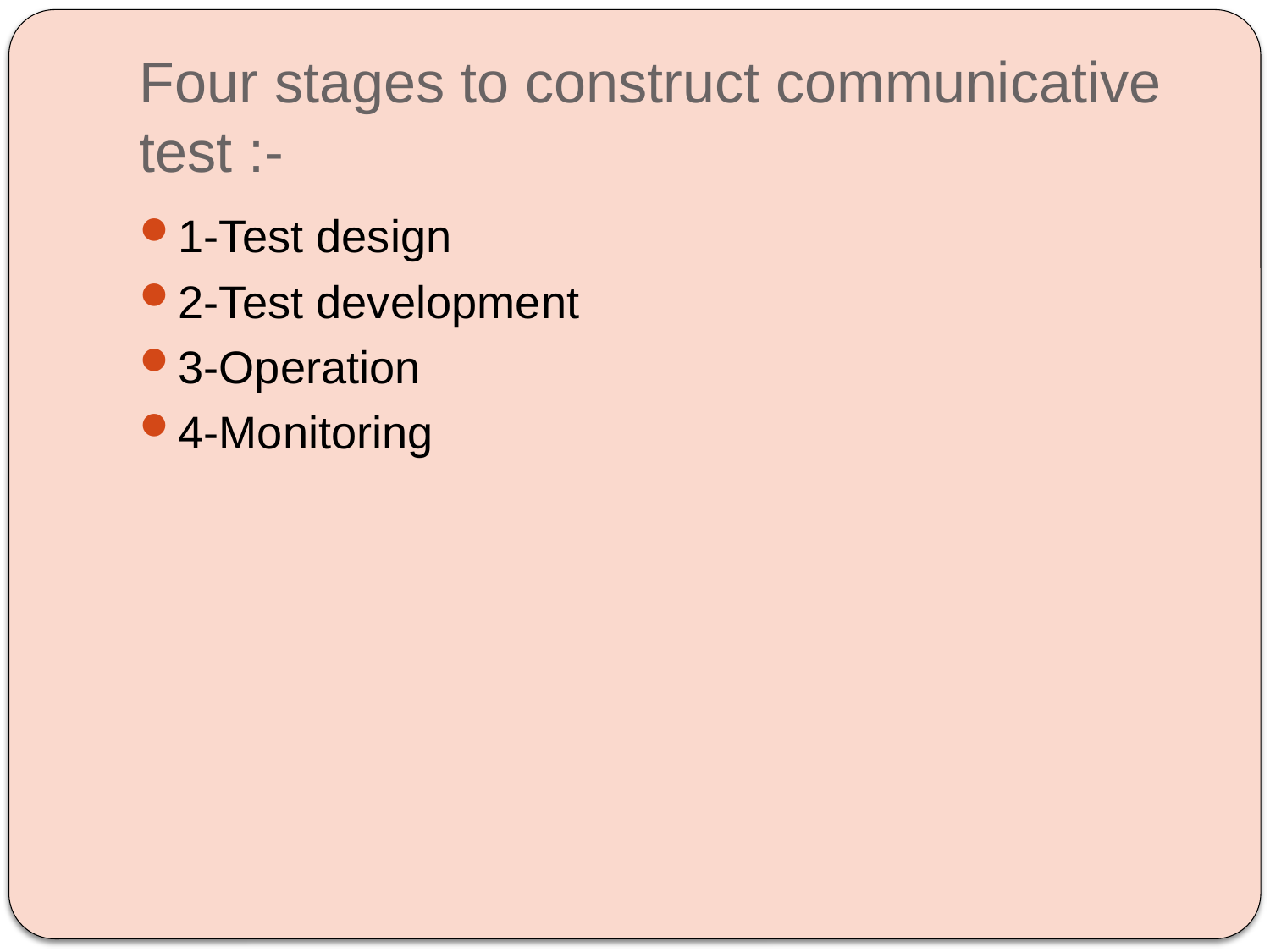

# Four stages to construct communicative test :-
1-Test design
2-Test development
3-Operation
4-Monitoring